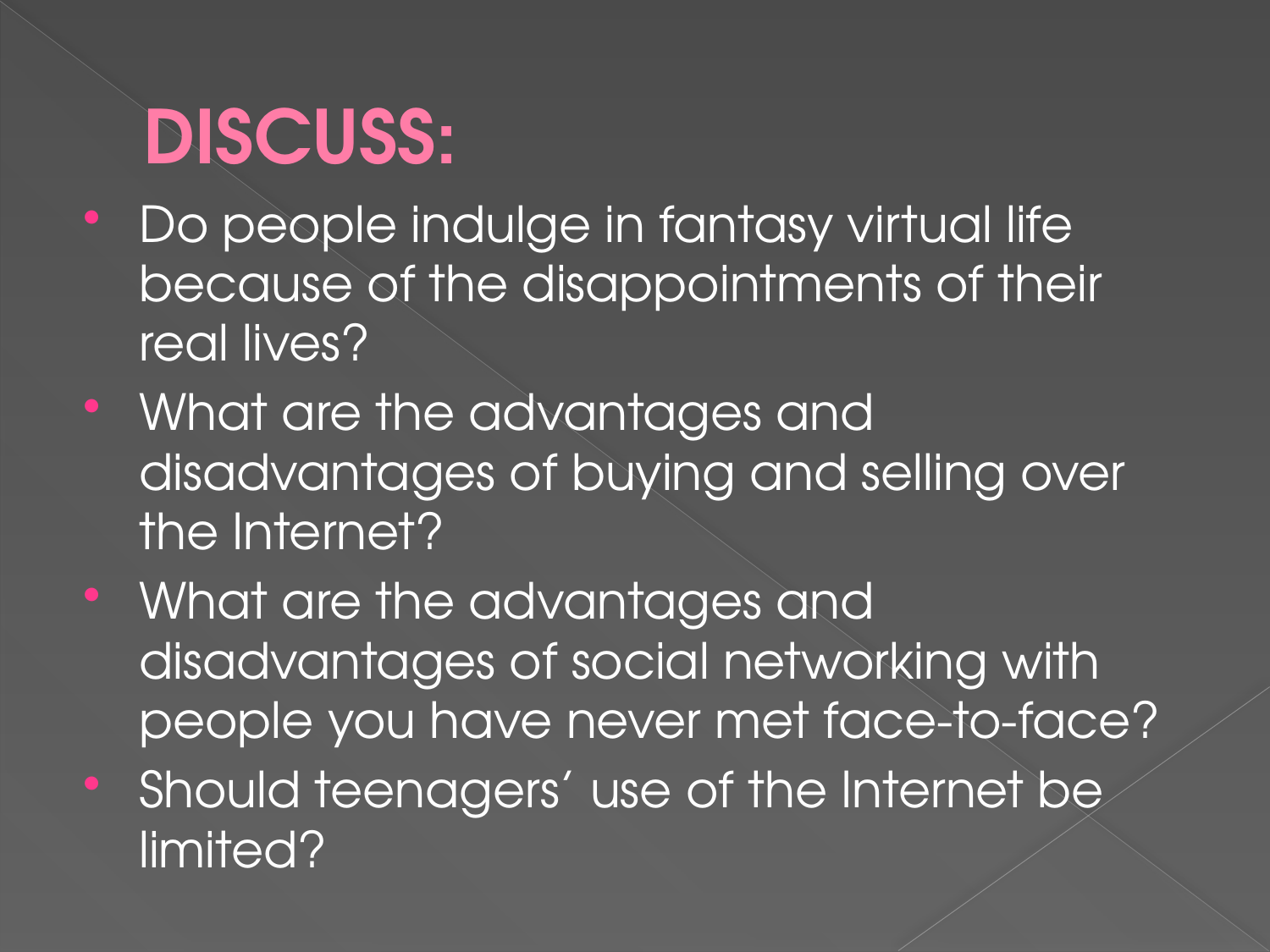

# DISCUSS:
Do people indulge in fantasy virtual life because of the disappointments of their real lives?
What are the advantages and disadvantages of buying and selling over the Internet?
What are the advantages and disadvantages of social networking with people you have never met face-to-face?
Should teenagers’ use of the Internet be limited?